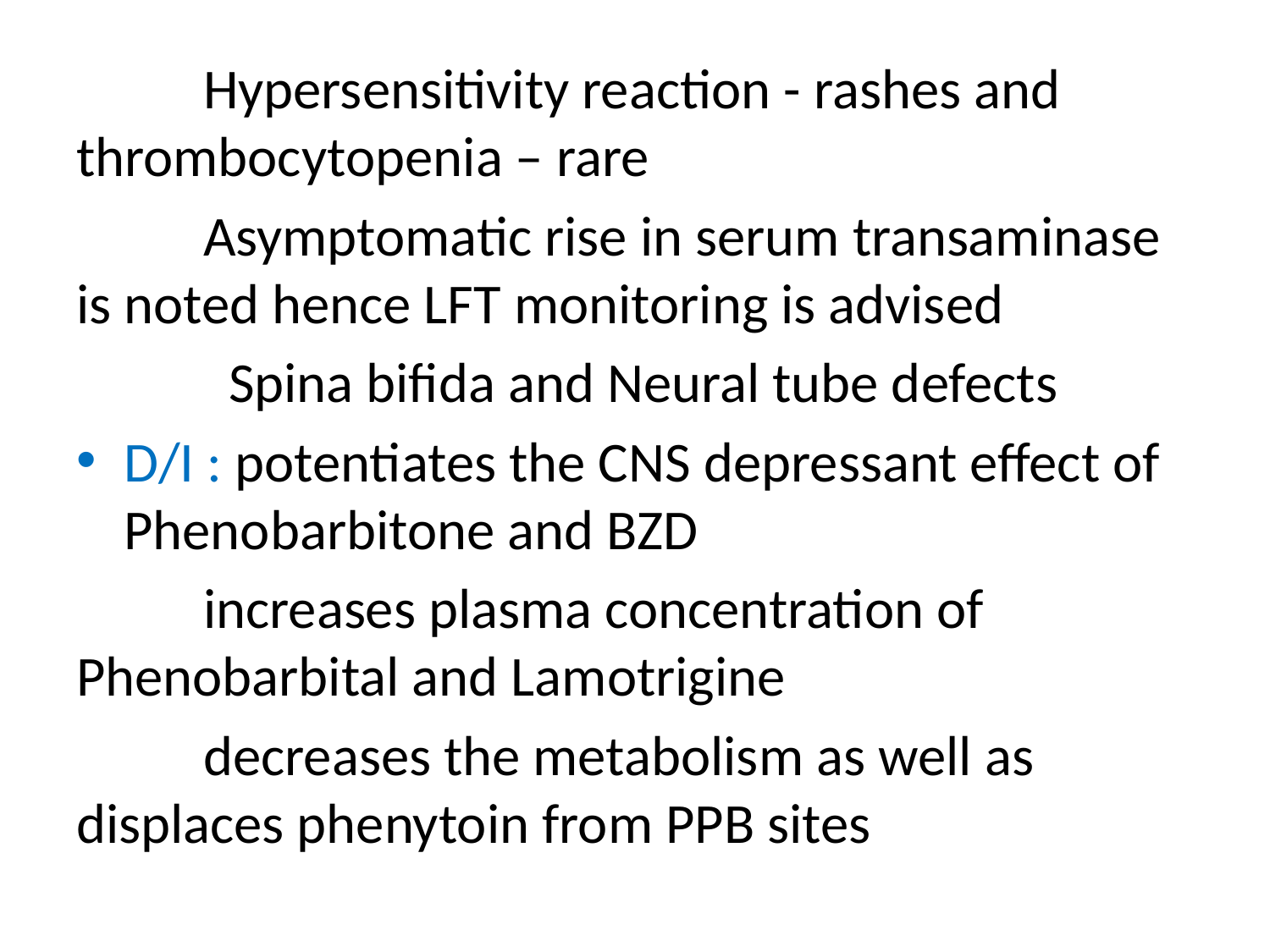

Hypersensitivity reaction - rashes and thrombocytopenia – rare
	Asymptomatic rise in serum transaminase is noted hence LFT monitoring is advised
            Spina bifida and Neural tube defects
D/I : potentiates the CNS depressant effect of Phenobarbitone and BZD
	increases plasma concentration of Phenobarbital and Lamotrigine
          decreases the metabolism as well as displaces phenytoin from PPB sites